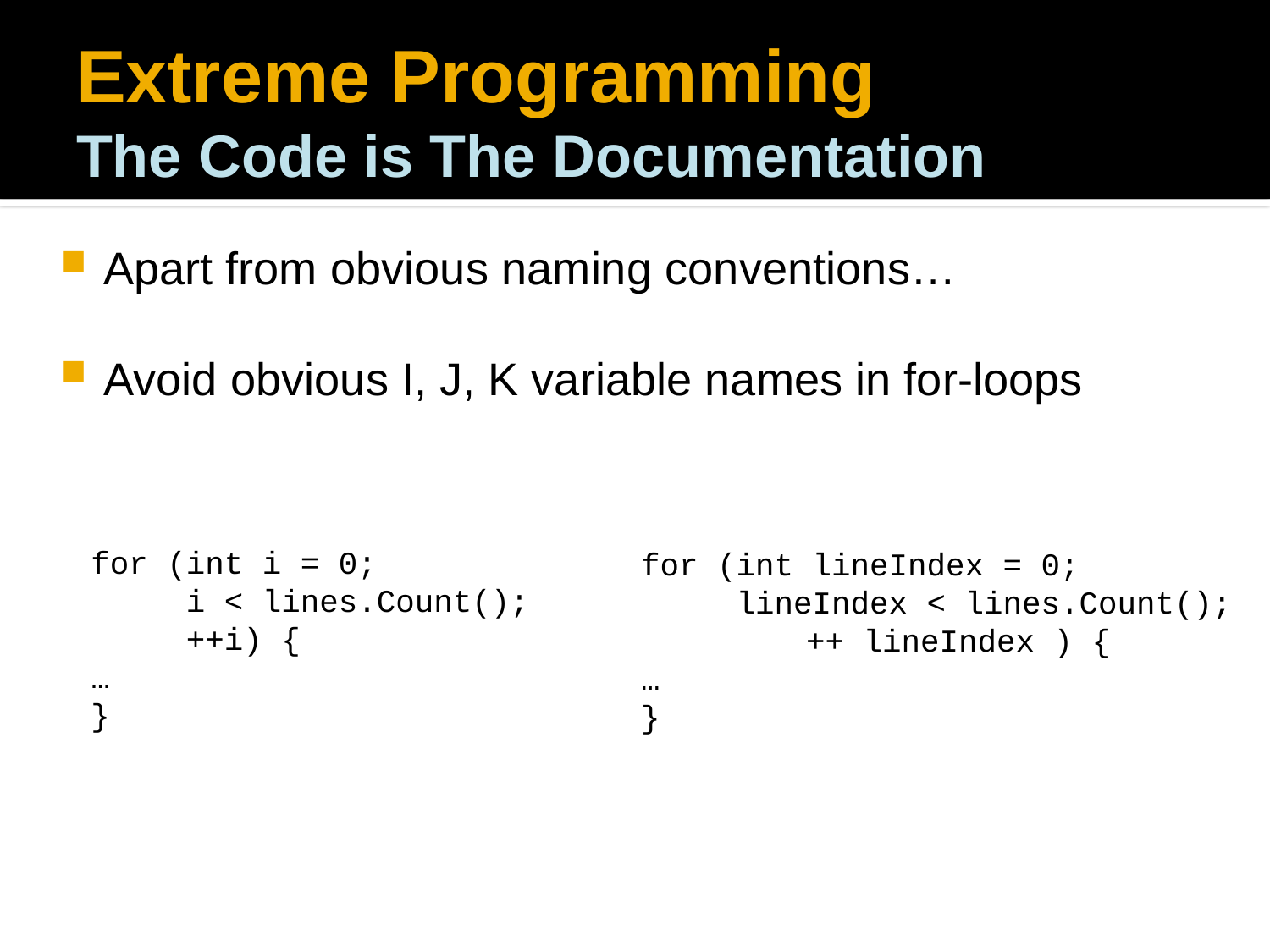

# Extreme Programming The Code is The Documentation
Apart from obvious naming conventions…

Avoid obvious I, J, K variable names in for-loops

for (int i = 0;
     i < lines.Count();
     ++i) {
…
}
for (int lineIndex = 0;
     lineIndex < lines.Count();
	  ++ lineIndex ) {
…
}